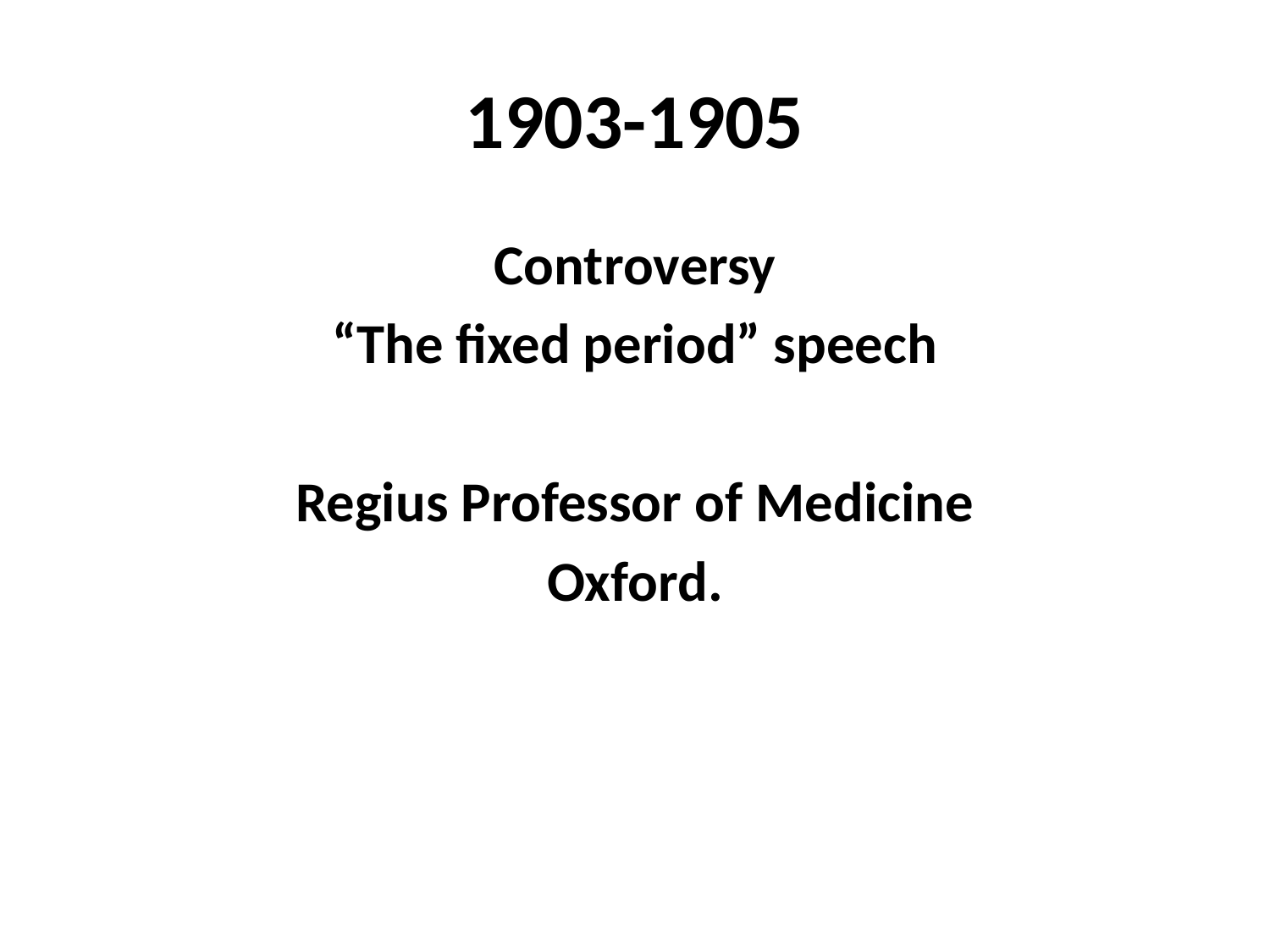

# 1903-1905
Controversy
“The fixed period” speech

Regius Professor of Medicine
Oxford.